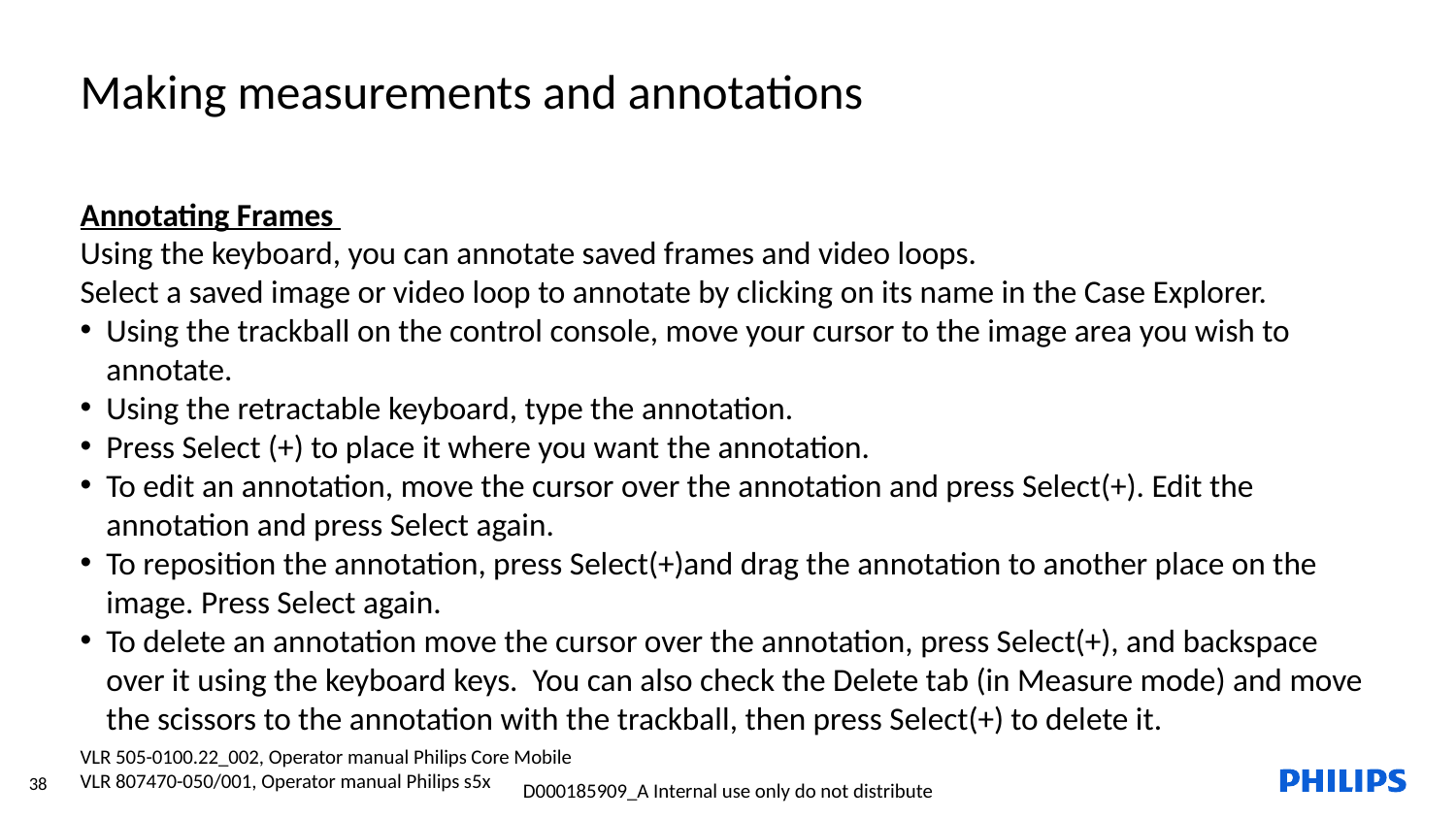

Making measurements and annotations
Annotating Frames
Using the keyboard, you can annotate saved frames and video loops.
Select a saved image or video loop to annotate by clicking on its name in the Case Explorer.
Using the trackball on the control console, move your cursor to the image area you wish to annotate.
Using the retractable keyboard, type the annotation.
Press Select (+) to place it where you want the annotation.
To edit an annotation, move the cursor over the annotation and press Select(+). Edit the annotation and press Select again.
To reposition the annotation, press Select(+)and drag the annotation to another place on the image. Press Select again.
To delete an annotation move the cursor over the annotation, press Select(+), and backspace over it using the keyboard keys.  You can also check the Delete tab (in Measure mode) and move the scissors to the annotation with the trackball, then press Select(+) to delete it.

VLR 505-0100.22_002, Operator manual Philips Core Mobile
VLR 807470-050/001, Operator manual Philips s5x

38
D000185909_A Internal use only do not distribute